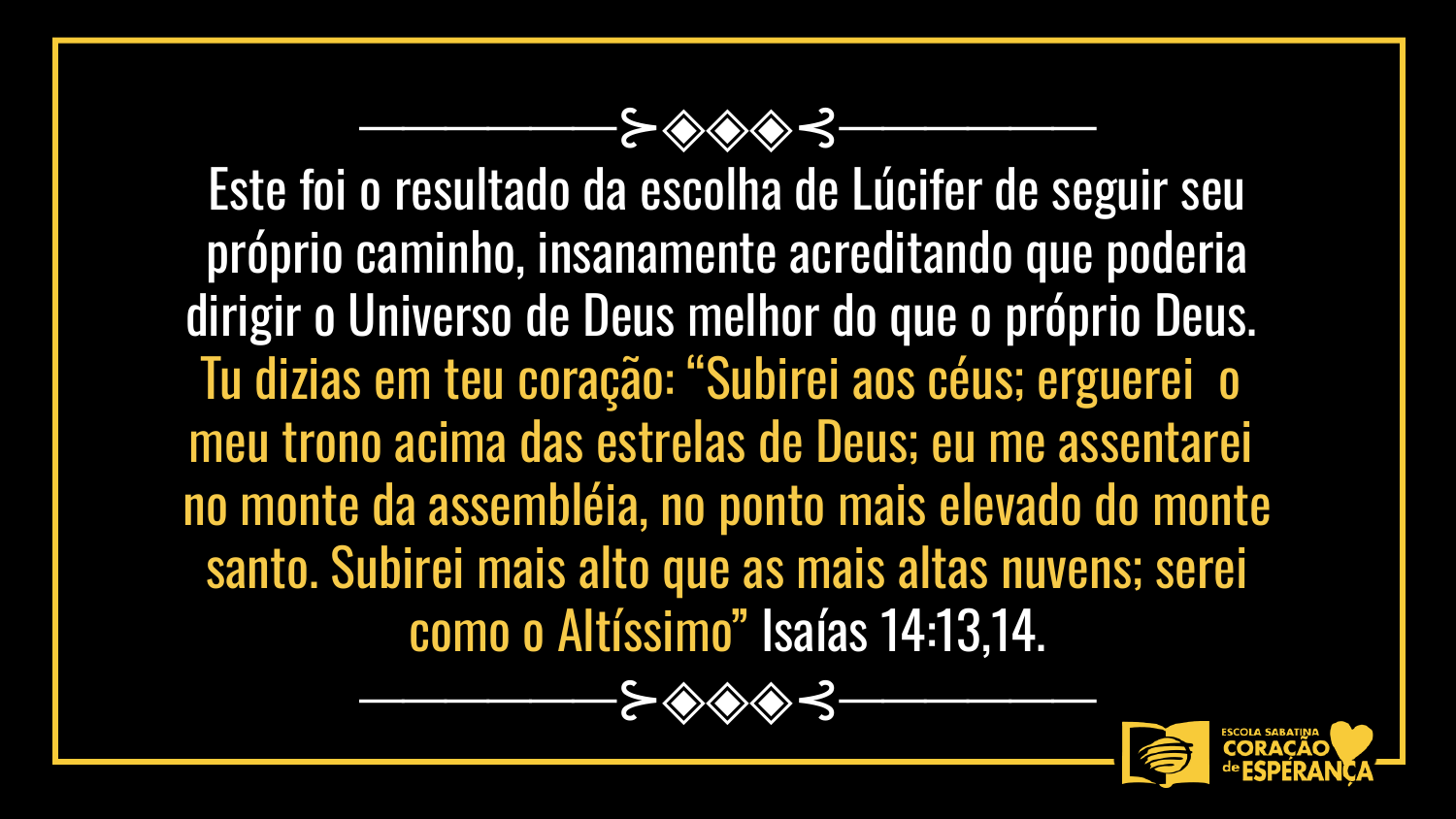

──────⊱◈◈◈⊰──────
Este foi o resultado da escolha de Lúcifer de seguir seu próprio caminho, insanamente acreditando que poderia dirigir o Universo de Deus melhor do que o próprio Deus.
Tu dizias em teu coração: “Subirei aos céus; erguerei  o
meu trono acima das estrelas de Deus; eu me assentarei
no monte da assembléia, no ponto mais elevado do monte santo. Subirei mais alto que as mais altas nuvens; serei como o Altíssimo” Isaías 14:13,14.
──────⊱◈◈◈⊰──────